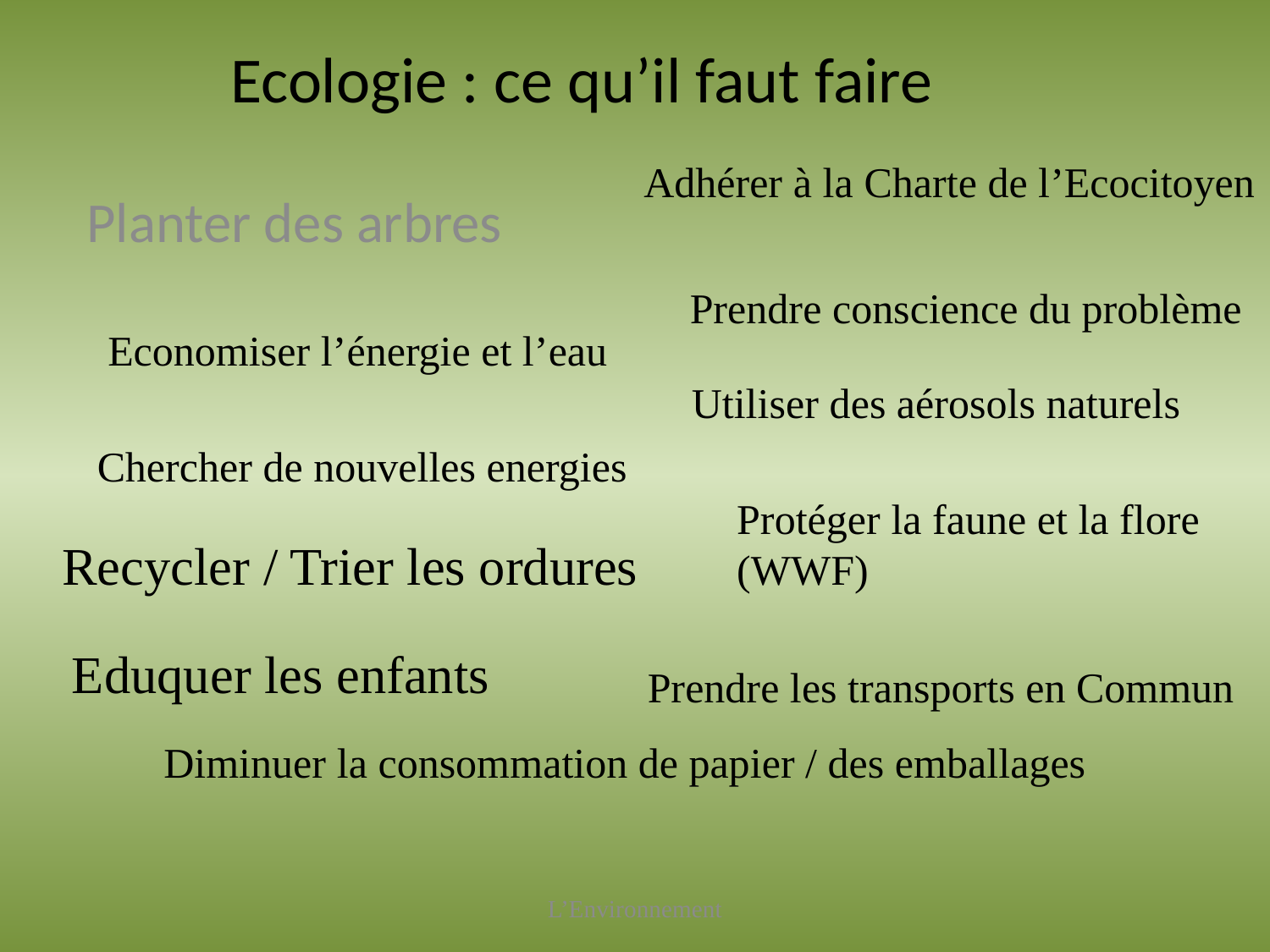

# Ecologie : ce qu’il faut faire
Adhérer à la Charte de l’Ecocitoyen
Planter des arbres
Prendre conscience du problème
Economiser l’énergie et l’eau
Utiliser des aérosols naturels

Chercher de nouvelles energies
Protéger la faune et la flore (WWF)
Recycler / Trier les ordures
Eduquer les enfants
Prendre les transports en Commun
Diminuer la consommation de papier / des emballages
L’Environnement